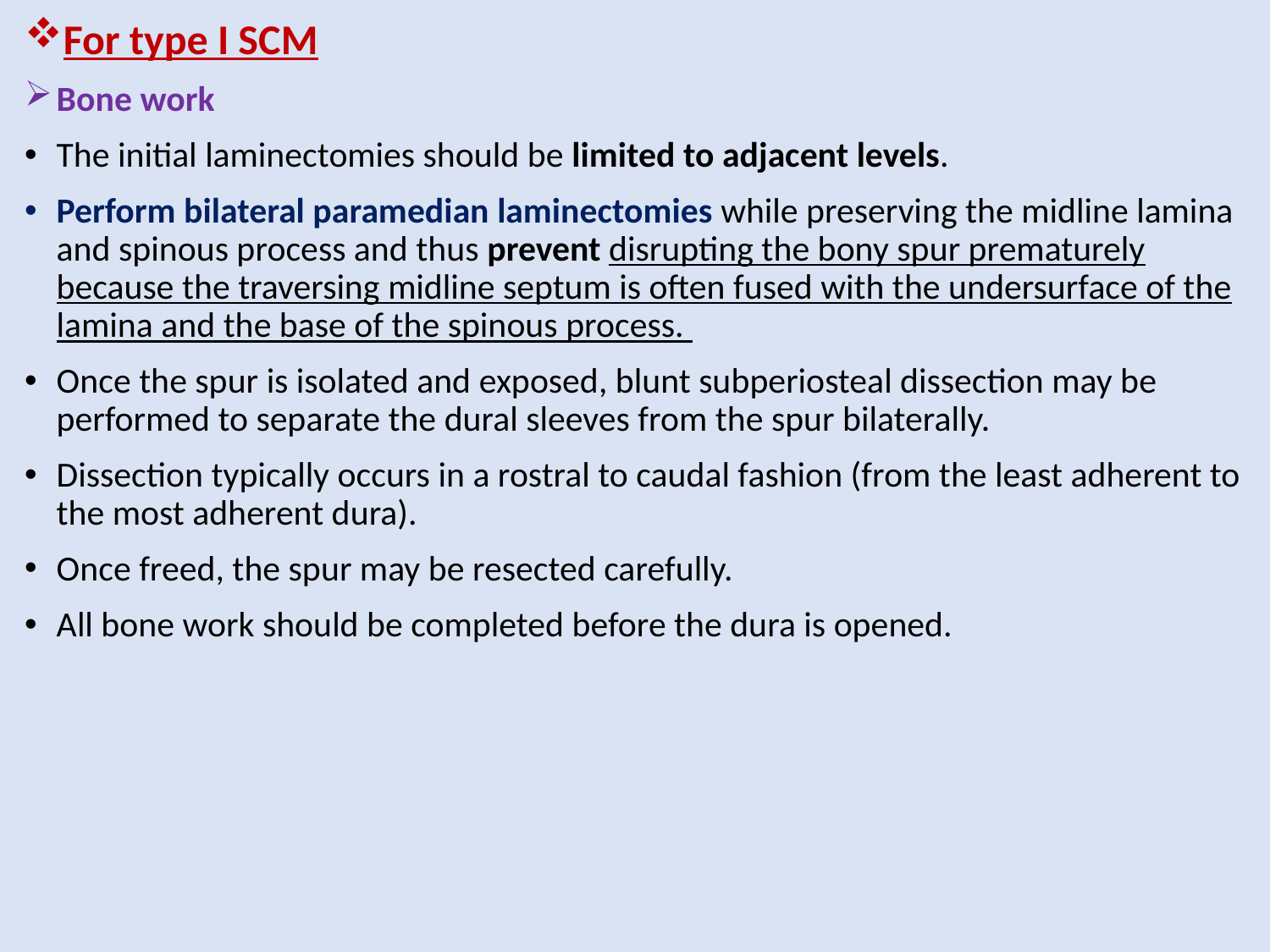

For type I SCM
Bone work
The initial laminectomies should be limited to adjacent levels.
Perform bilateral paramedian laminectomies while preserving the midline lamina and spinous process and thus prevent disrupting the bony spur prematurely because the traversing midline septum is often fused with the undersurface of the lamina and the base of the spinous process.
Once the spur is isolated and exposed, blunt subperiosteal dissection may be performed to separate the dural sleeves from the spur bilaterally.
Dissection typically occurs in a rostral to caudal fashion (from the least adherent to the most adherent dura).
Once freed, the spur may be resected carefully.
All bone work should be completed before the dura is opened.